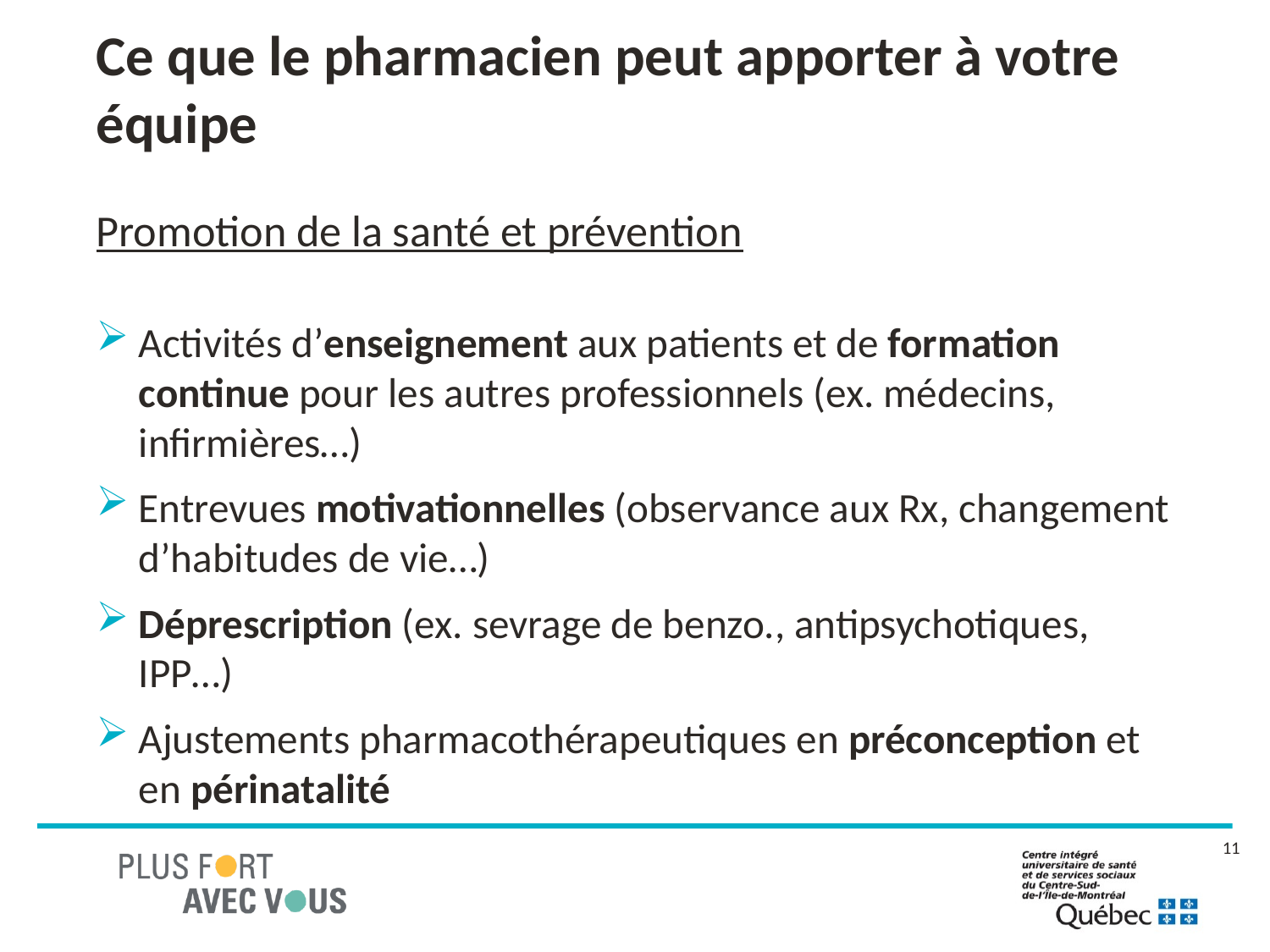

# Ce que le pharmacien peut apporter à votre équipe
Promotion de la santé et prévention

Activités d’enseignement aux patients et de formation continue pour les autres professionnels (ex. médecins, infirmières…)
Entrevues motivationnelles (observance aux Rx, changement d’habitudes de vie…)
Déprescription (ex. sevrage de benzo., antipsychotiques, IPP…)
Ajustements pharmacothérapeutiques en préconception et en périnatalité